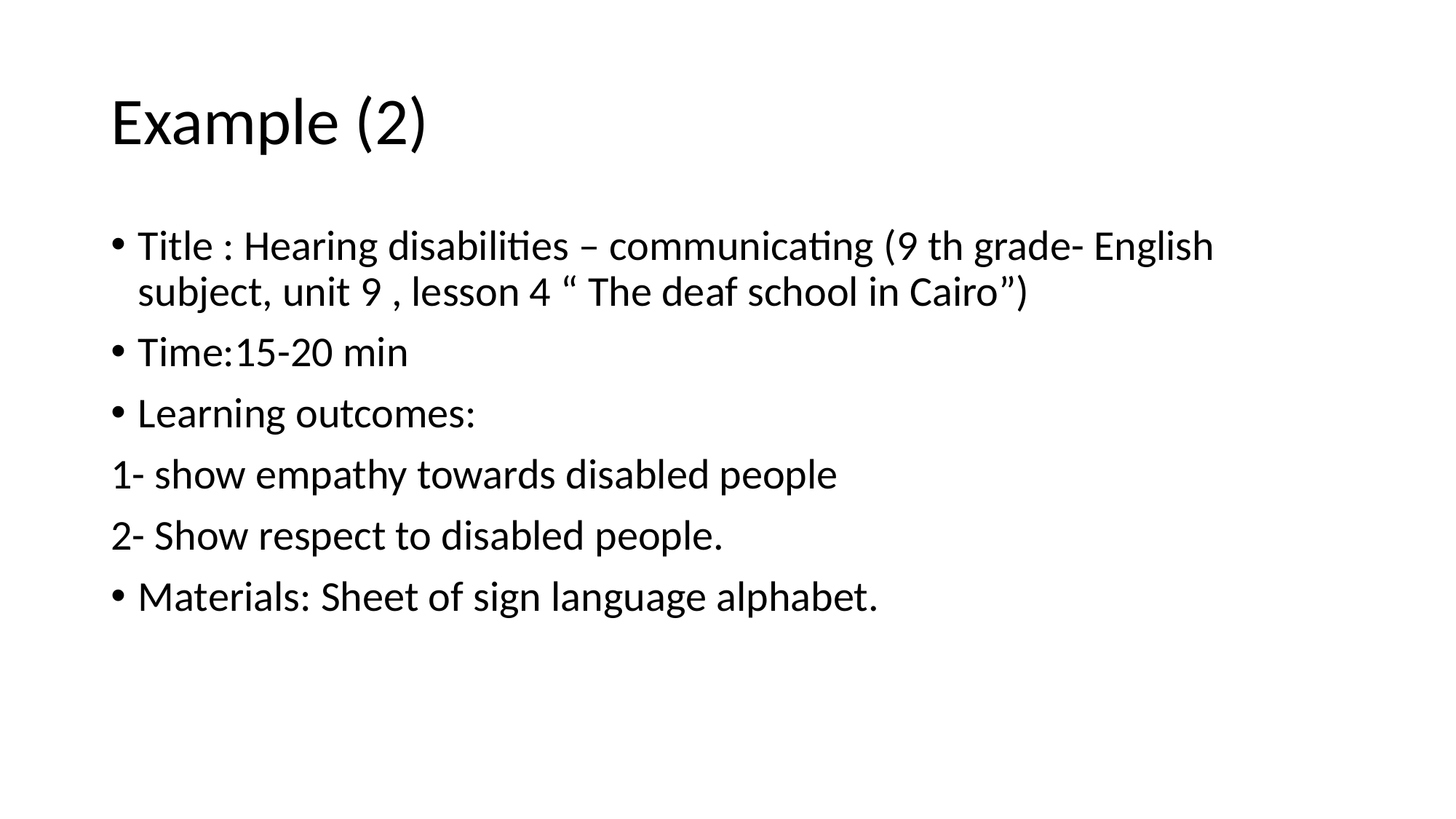

# Example (2)
Title : Hearing disabilities – communicating (9 th grade- English subject, unit 9 , lesson 4 “ The deaf school in Cairo”)
Time:15-20 min
Learning outcomes:
1- show empathy towards disabled people
2- Show respect to disabled people.
Materials: Sheet of sign language alphabet.